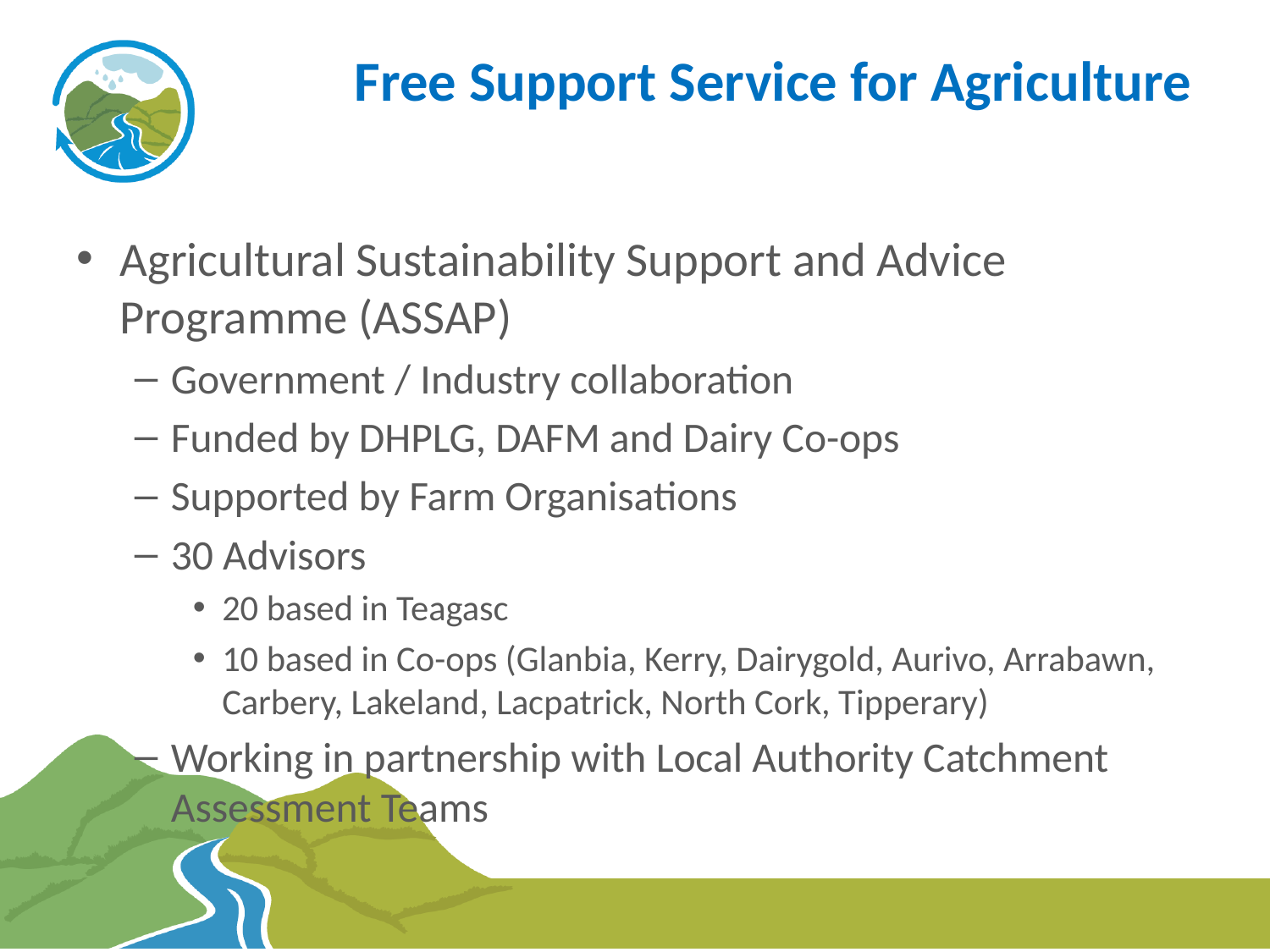

# Free Support Service for Agriculture
Agricultural Sustainability Support and Advice Programme (ASSAP)
Government / Industry collaboration
Funded by DHPLG, DAFM and Dairy Co-ops
Supported by Farm Organisations
30 Advisors
20 based in Teagasc
10 based in Co-ops (Glanbia, Kerry, Dairygold, Aurivo, Arrabawn, Carbery, Lakeland, Lacpatrick, North Cork, Tipperary)
Working in partnership with Local Authority Catchment Assessment Teams